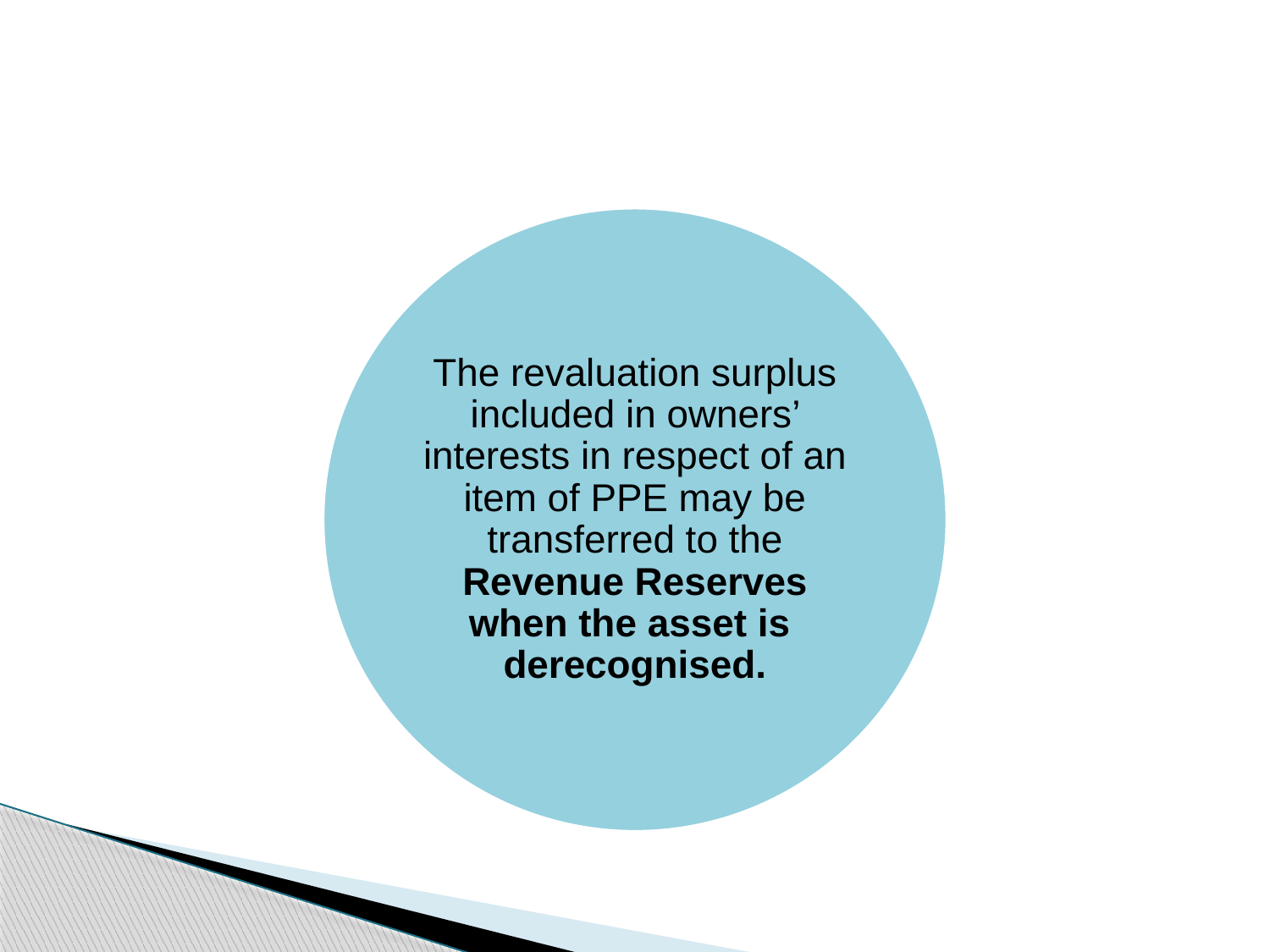

#
The revaluation surplus included in owners’ interests in respect of an item of PPE may be transferred to the Revenue Reserves when the asset is  derecognised.